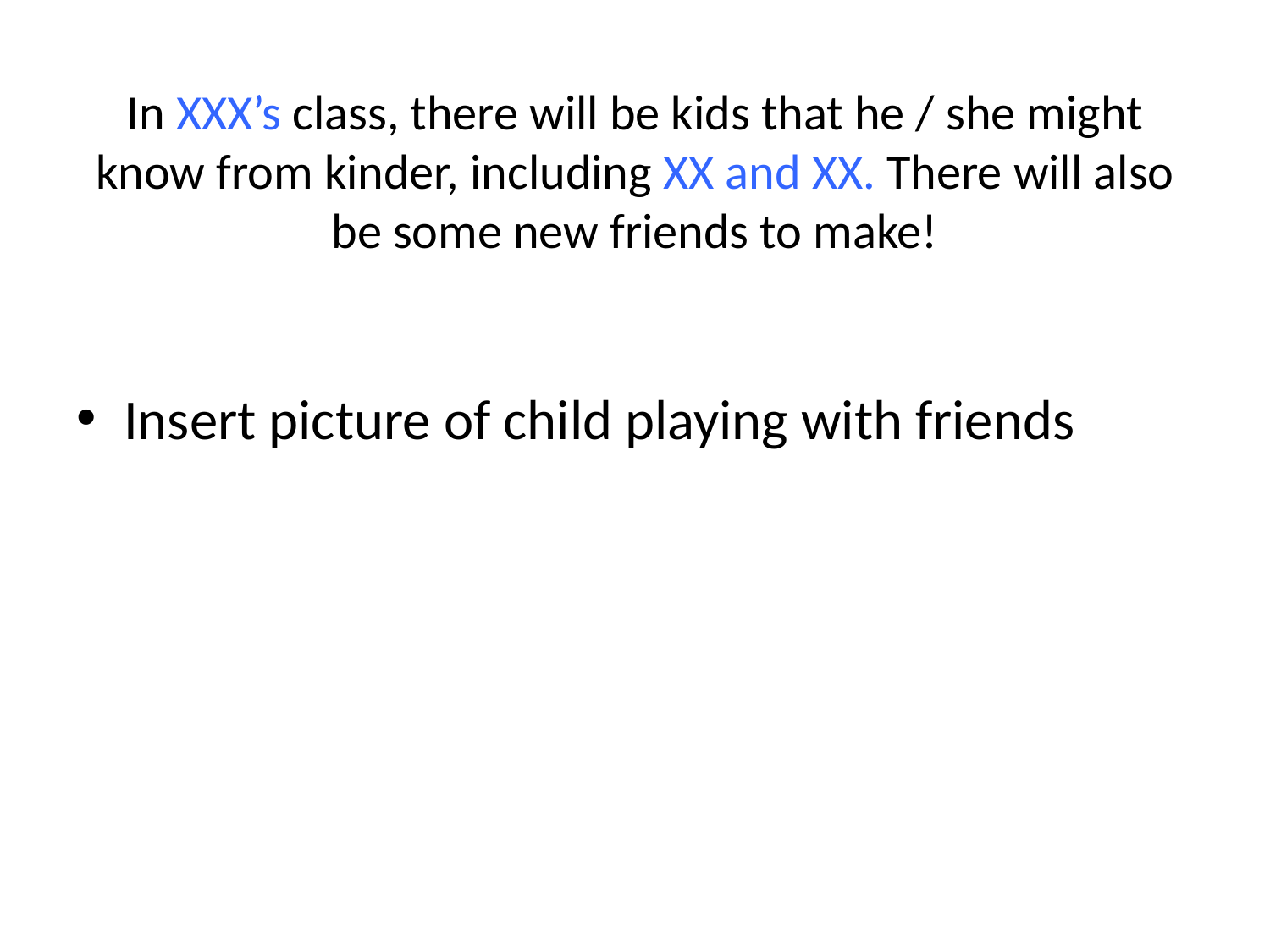

# In XXX’s class, there will be kids that he / she might know from kinder, including XX and XX. There will also be some new friends to make!
Insert picture of child playing with friends